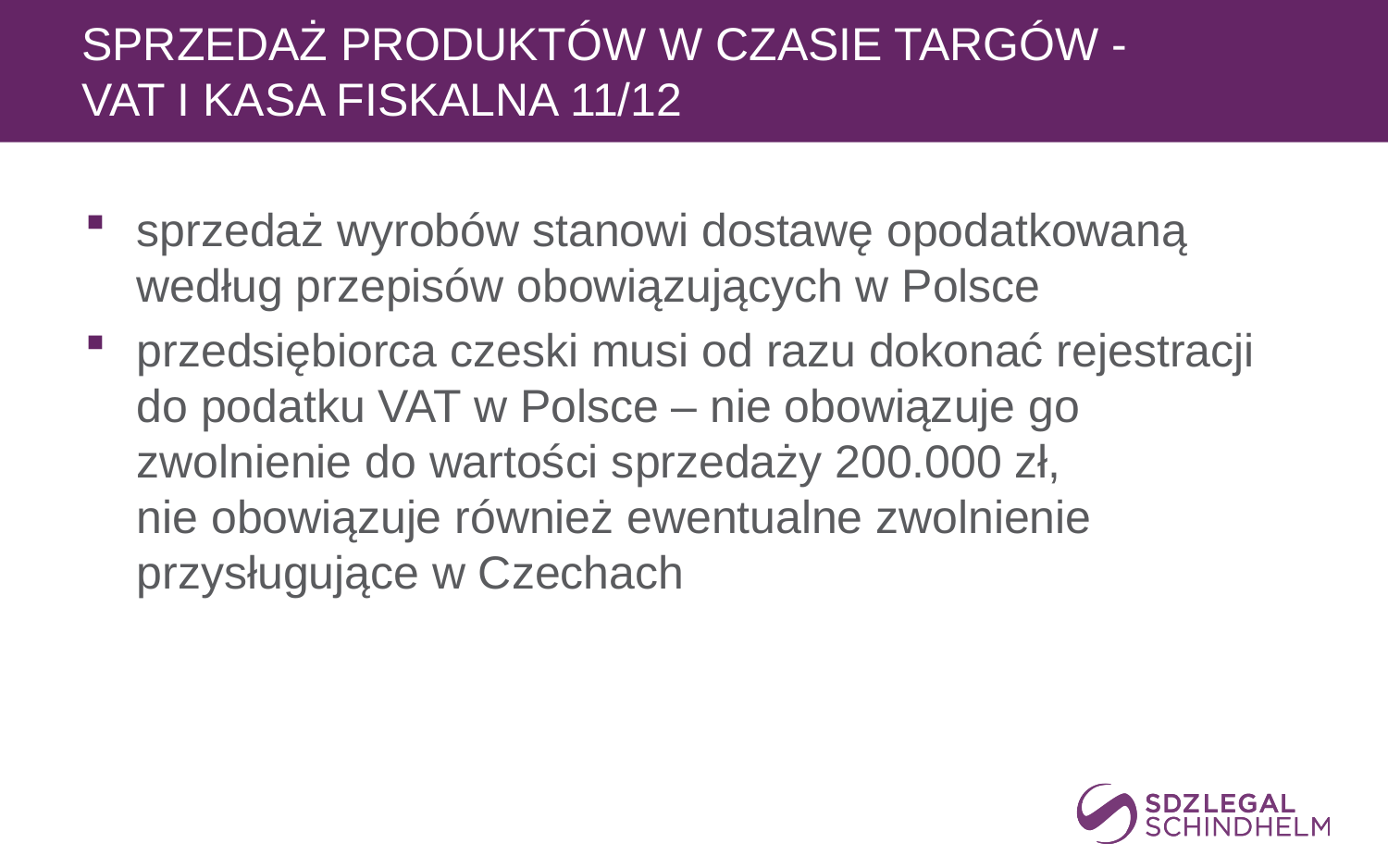

# sprzedaż produktów w czasie targów - VAT I kasa fiskalna 11/12
sprzedaż wyrobów stanowi dostawę opodatkowaną według przepisów obowiązujących w Polsce
przedsiębiorca czeski musi od razu dokonać rejestracji do podatku VAT w Polsce – nie obowiązuje go zwolnienie do wartości sprzedaży 200.000 zł,
nie obowiązuje również ewentualne zwolnienie przysługujące w Czechach